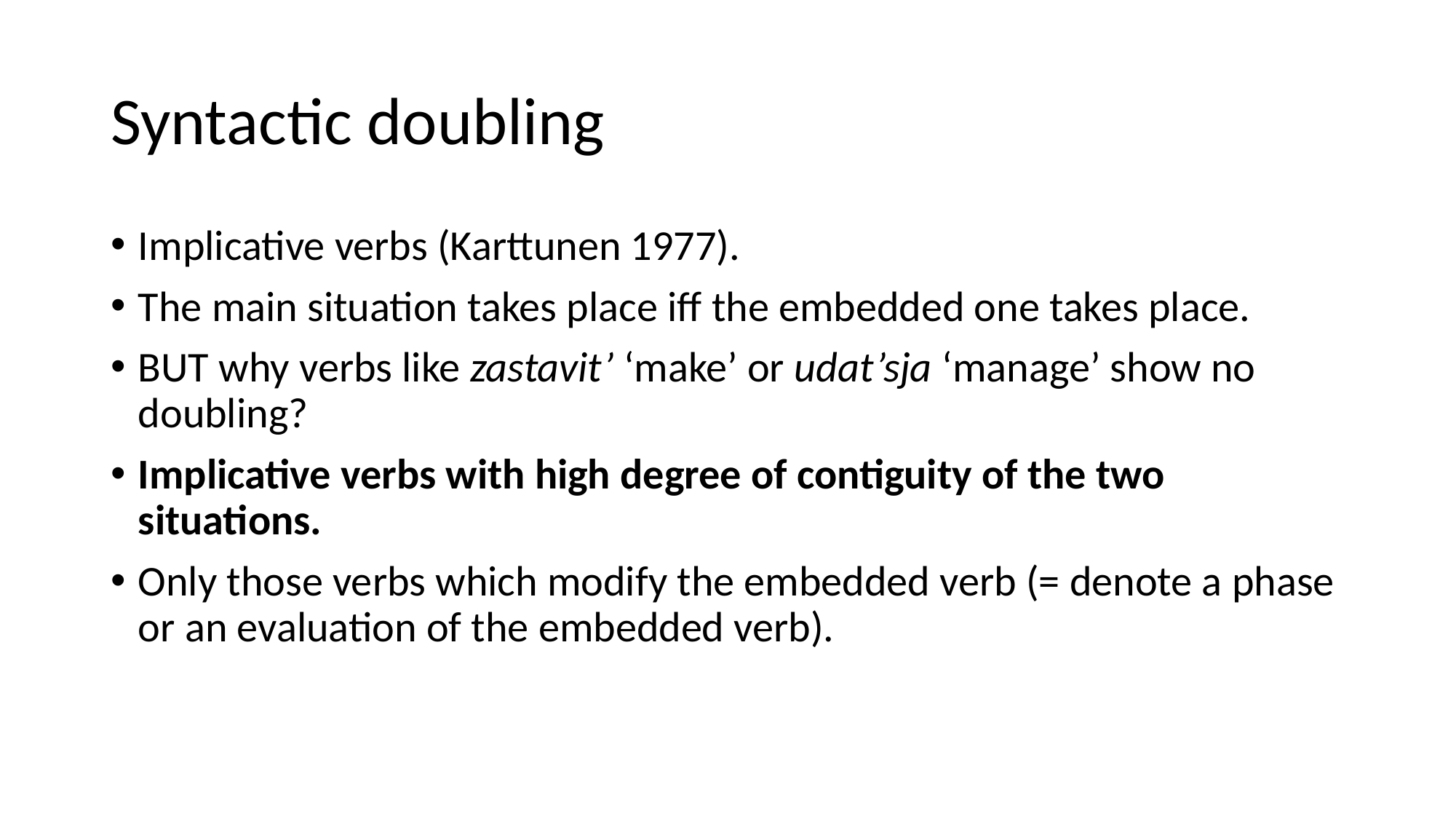

# Syntactic doubling
Implicative verbs (Karttunen 1977).
The main situation takes place iff the embedded one takes place.
BUT why verbs like zastavit’ ‘make’ or udat’sja ‘manage’ show no doubling?
Implicative verbs with high degree of contiguity of the two situations.
Only those verbs which modify the embedded verb (= denote a phase or an evaluation of the embedded verb).